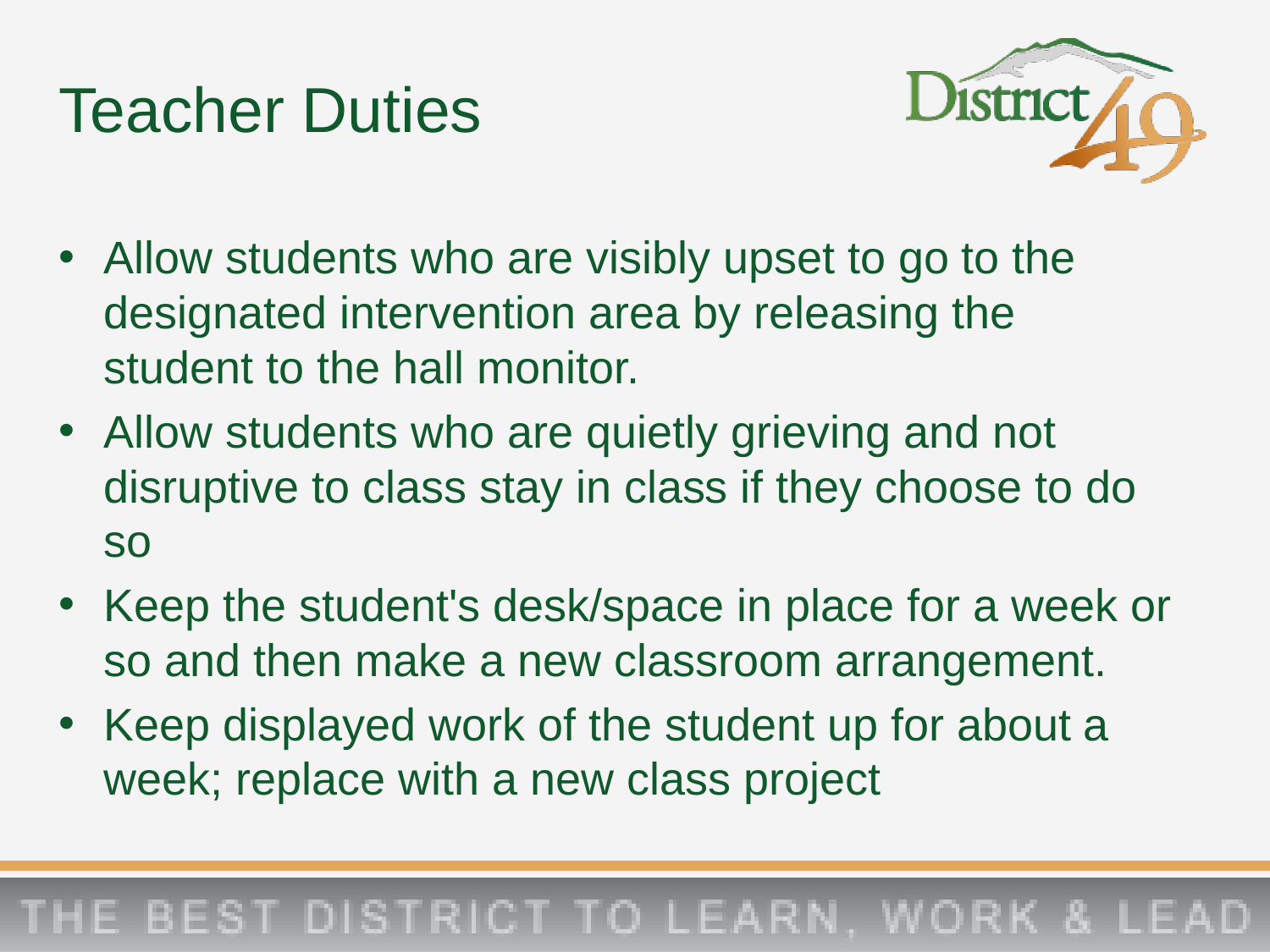

# Teacher Duties
Allow students who are visibly upset to go to the designated intervention area by releasing the student to the hall monitor.
Allow students who are quietly grieving and not disruptive to class stay in class if they choose to do so
Keep the student's desk/space in place for a week or so and then make a new classroom arrangement.
Keep displayed work of the student up for about a week; replace with a new class project